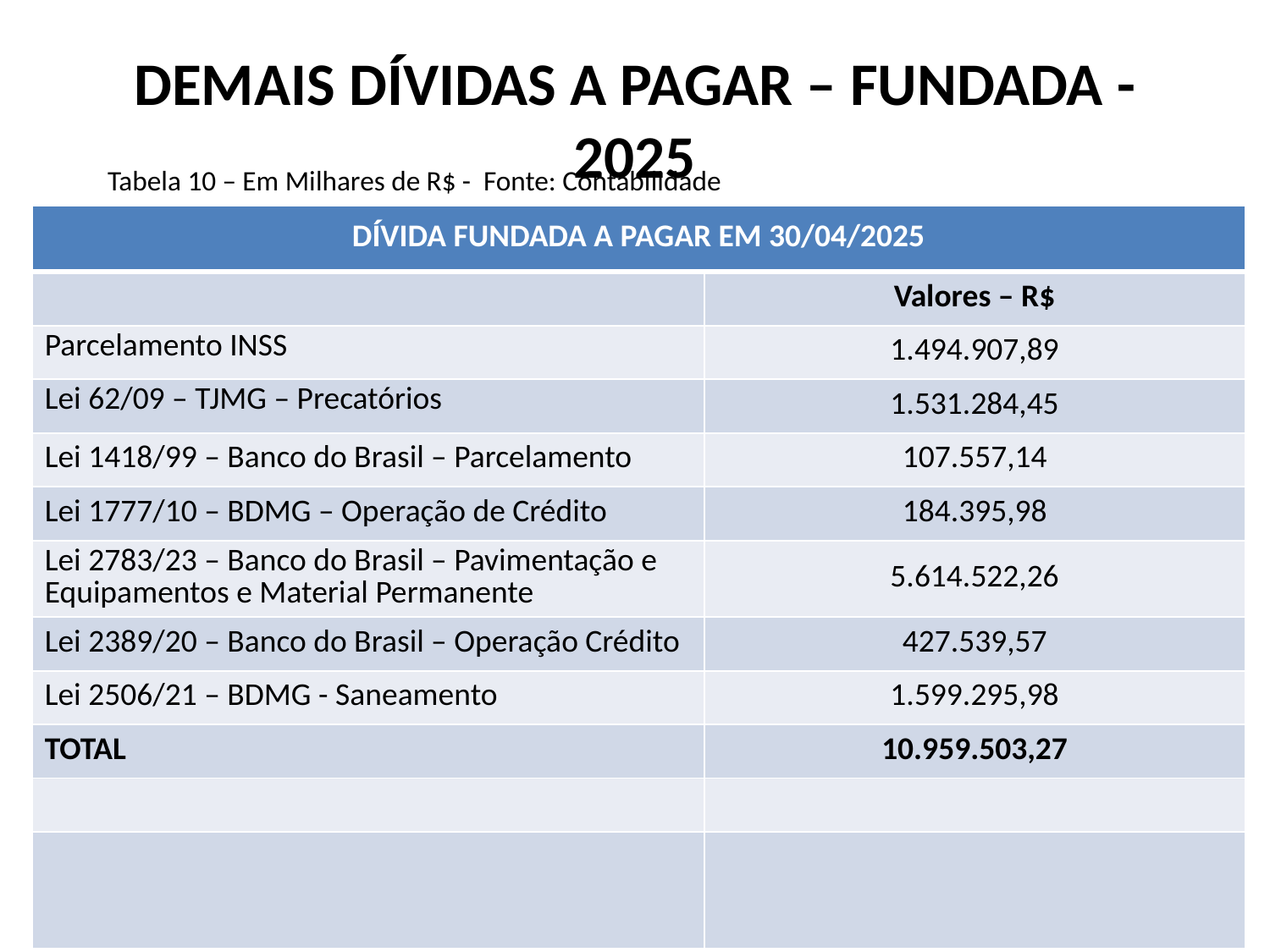

# DEMAIS DÍVIDAS A PAGAR – FUNDADA - 2025
Tabela 10 – Em Milhares de R$ -  Fonte: Contabilidade

| DÍVIDA FUNDADA A PAGAR EM 30/04/2025 |  |
| --- | --- |
|  | Valores – R$ |
| Parcelamento INSS | 1.494.907,89 |
| Lei 62/09 – TJMG – Precatórios | 1.531.284,45 |
| Lei 1418/99 – Banco do Brasil – Parcelamento | 107.557,14 |
| Lei 1777/10 – BDMG – Operação de Crédito | 184.395,98 |
| Lei 2783/23 – Banco do Brasil – Pavimentação e Equipamentos e Material Permanente | 5.614.522,26 |
| Lei 2389/20 – Banco do Brasil – Operação Crédito | 427.539,57 |
| Lei 2506/21 – BDMG - Saneamento | 1.599.295,98 |
| TOTAL | 10.959.503,27 |
|  |  |
|  |  |